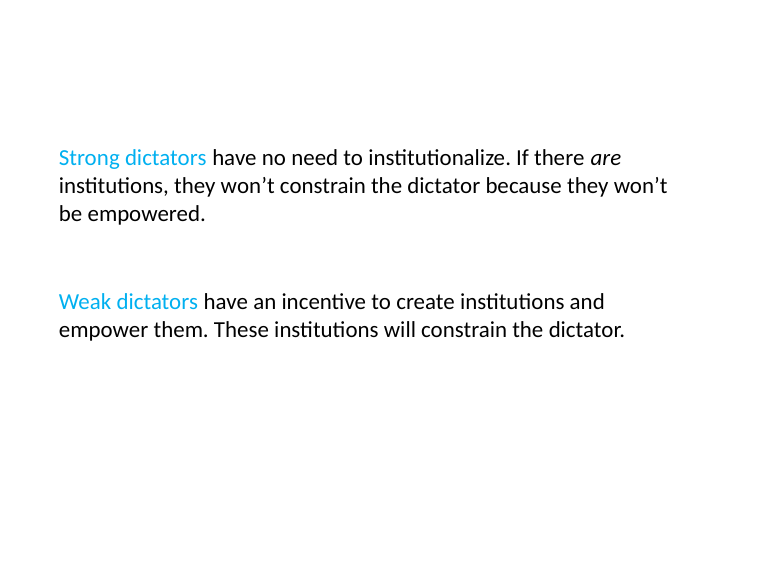

# Strong dictators have no need to institutionalize. If there are institutions, they won’t constrain the dictator because they won’t be empowered.
Weak dictators have an incentive to create institutions and empower them. These institutions will constrain the dictator.